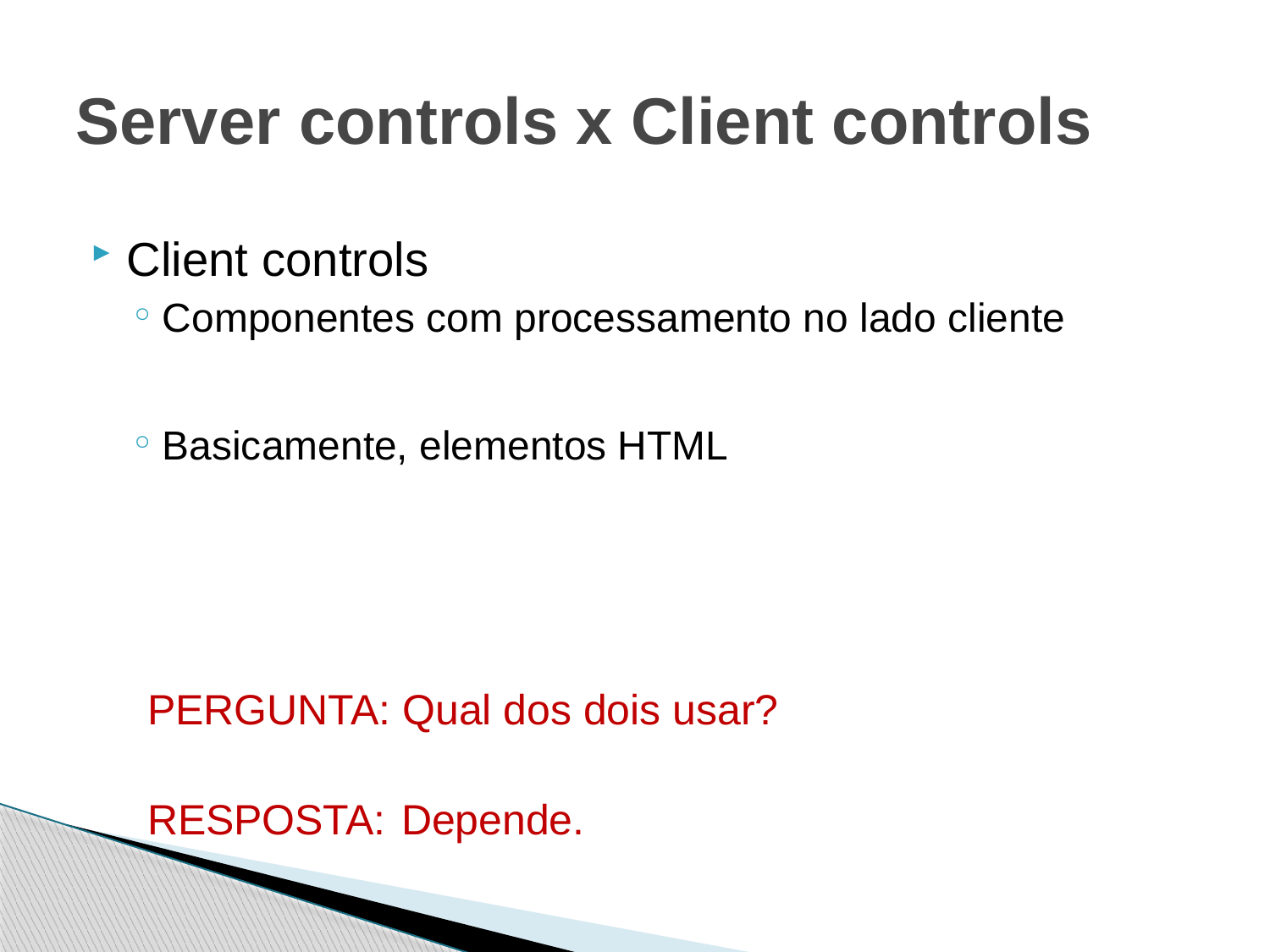

# Server controls x Client controls
Client controls
Componentes com processamento no lado cliente

Basicamente, elementos HTML
PERGUNTA: Qual dos dois usar?
RESPOSTA:	Depende.